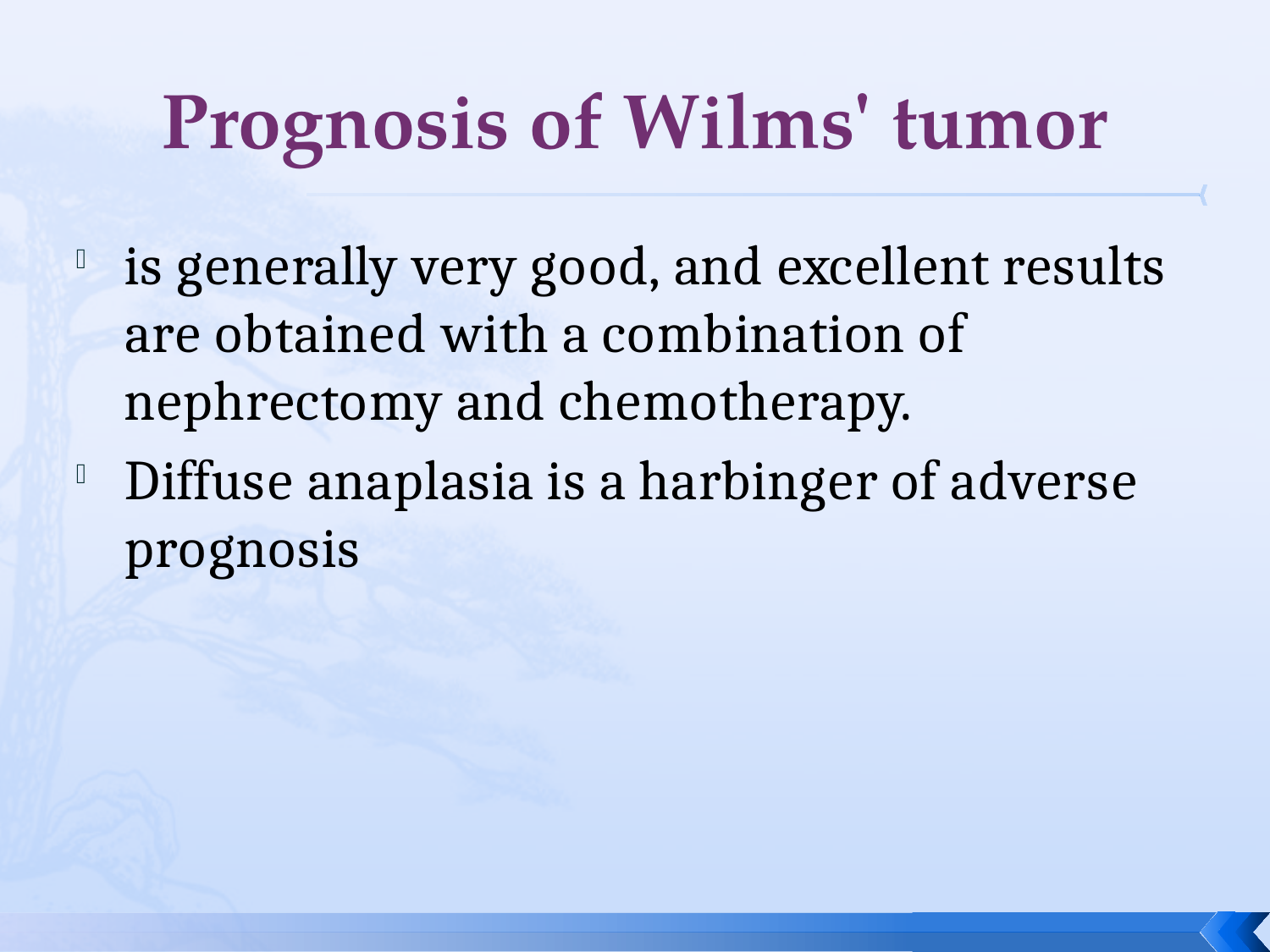

# Prognosis of Wilms' tumor
is generally very good, and excellent results are obtained with a combination of nephrectomy and chemotherapy.
Diffuse anaplasia is a harbinger of adverse prognosis